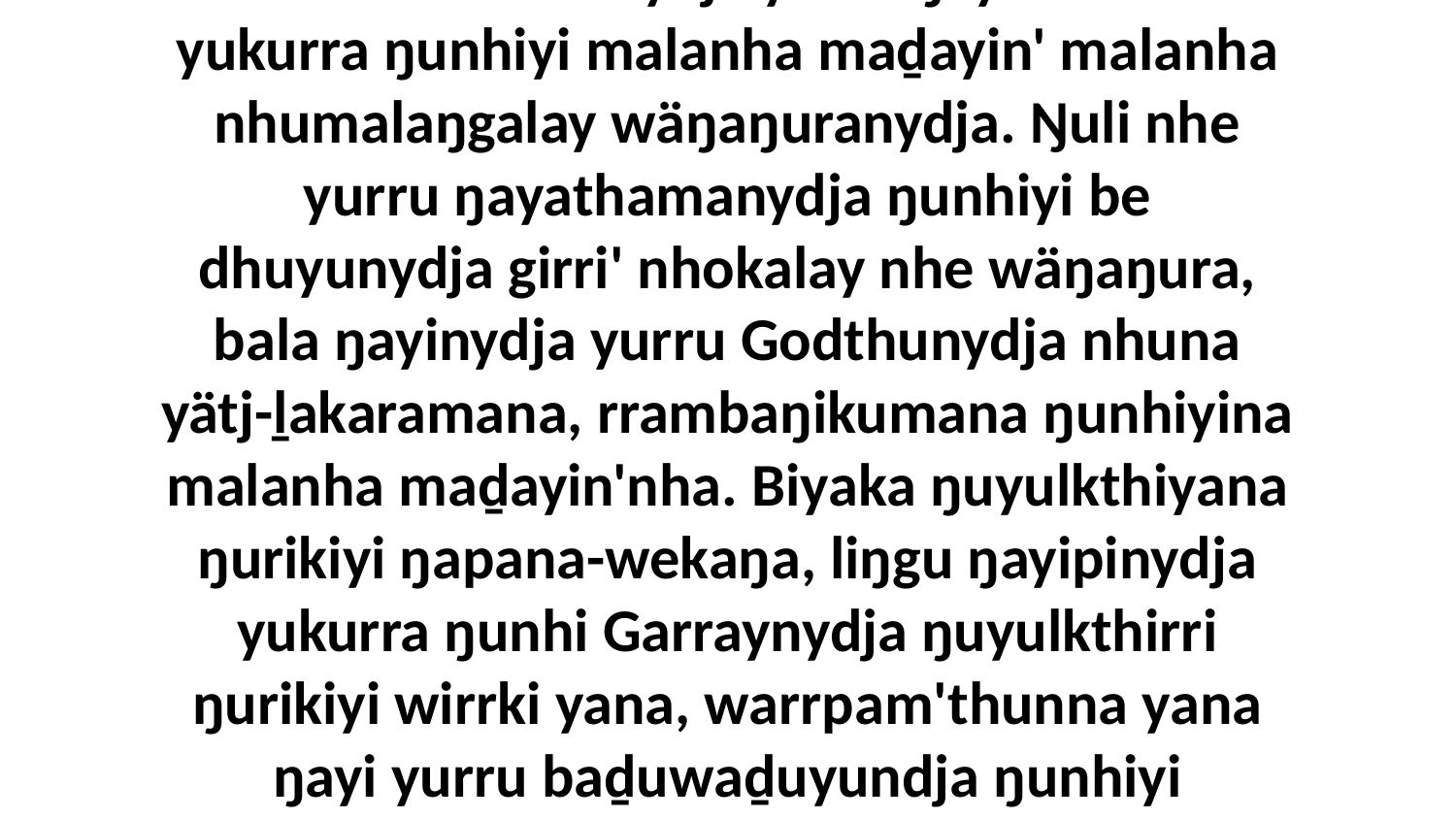

26 Yaka nhumanydja yurru ŋayathama yukurra ŋunhiyi malanha maḏayin' malanha nhumalaŋgalay wäŋaŋuranydja. Ŋuli nhe yurru ŋayathamanydja ŋunhiyi be dhuyunydja girri' nhokalay nhe wäŋaŋura, bala ŋayinydja yurru Godthunydja nhuna yätj-ḻakaramana, rrambaŋikumana ŋunhiyina malanha maḏayin'nha. Biyaka ŋuyulkthiyana ŋurikiyi ŋapana-wekaŋa, liŋgu ŋayipinydja yukurra ŋunhi Garraynydja ŋuyulkthirri ŋurikiyi wirrki yana, warrpam'thunna yana ŋayi yurru baḏuwaḏuyundja ŋunhiyi malanha maḏayin'tja malanha.”